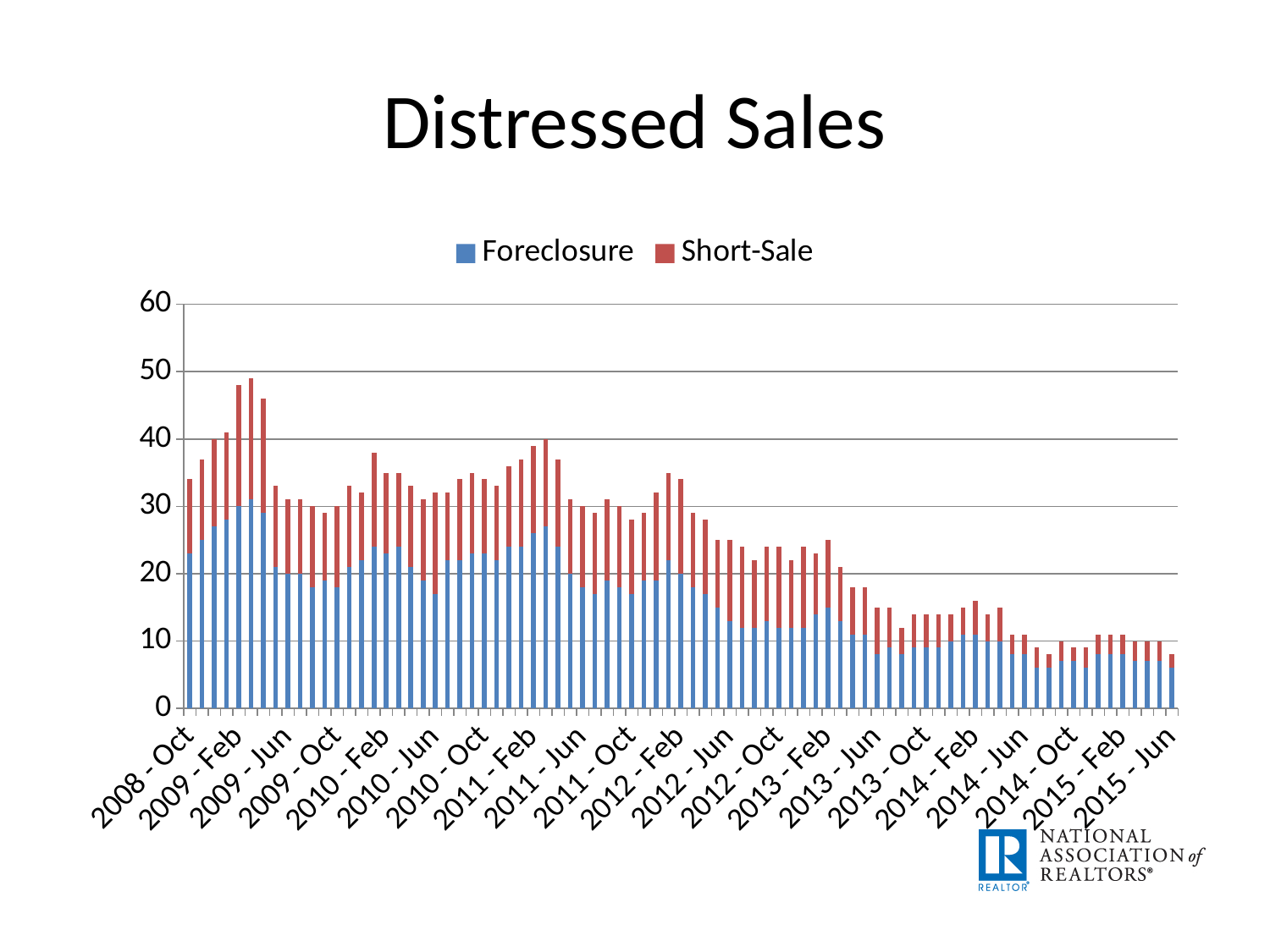

# Distressed Sales

### Chart

| Category | Foreclosure | Short-Sale |
|---|---|---|
| 2008 - Oct | 23.0 | 11.0 |
| 2008 - Nov | 25.0 | 12.0 |
| 2008 - Dec | 27.0 | 13.0 |
| 2009 - Jan | 28.0 | 13.0 |
| 2009 - Feb | 30.0 | 18.0 |
| 2009 - Mar | 31.0 | 18.0 |
| 2009 - Apr | 29.0 | 17.0 |
| 2009 - May | 21.0 | 12.0 |
| 2009 - Jun | 20.0 | 11.0 |
| 2009 - Jul | 20.0 | 11.0 |
| 2009 - Aug | 18.0 | 12.0 |
| 2009 - Sep | 19.0 | 10.0 |
| 2009 - Oct | 18.0 | 12.0 |
| 2009 - Nov | 21.0 | 12.0 |
| 2009 - Dec | 22.0 | 10.0 |
| 2010 - Jan | 24.0 | 14.0 |
| 2010 - Feb | 23.0 | 12.0 |
| 2010 - Mar | 24.0 | 11.0 |
| 2010 - Apr | 21.0 | 12.0 |
| 2010 - May | 19.0 | 12.0 |
| 2010 - Jun | 17.0 | 15.0 |
| 2010 - Jul | 22.0 | 10.0 |
| 2010 - Aug | 22.0 | 12.0 |
| 2010 - Sep | 23.0 | 12.0 |
| 2010 - Oct | 23.0 | 11.0 |
| 2010 - Nov | 22.0 | 11.0 |
| 2010 - Dec | 24.0 | 12.0 |
| 2011 - Jan | 24.0 | 13.0 |
| 2011 - Feb | 26.0 | 13.0 |
| 2011 - Mar | 27.0 | 13.0 |
| 2011 - Apr | 24.0 | 13.0 |
| 2011 - May | 20.0 | 11.0 |
| 2011 - Jun | 18.0 | 12.0 |
| 2011 - Jul | 17.0 | 12.0 |
| 2011 - Aug | 19.0 | 12.0 |
| 2011 - Sep | 18.0 | 12.0 |
| 2011 - Oct | 17.0 | 11.0 |
| 2011 - Nov | 19.0 | 10.0 |
| 2011 - Dec | 19.0 | 13.0 |
| 2012 - Jan | 22.0 | 13.0 |
| 2012 - Feb | 20.0 | 14.0 |
| 2012 - Mar | 18.0 | 11.0 |
| 2012 - Apr | 17.0 | 11.0 |
| 2012 - May | 15.0 | 10.0 |
| 2012 - Jun | 13.0 | 12.0 |
| 2012 - Jul | 12.0 | 12.0 |
| 2012 - Aug | 12.0 | 10.0 |
| 2012 - Sep | 13.0 | 11.0 |
| 2012 - Oct | 12.0 | 12.0 |
| 2012 - Nov | 12.0 | 10.0 |
| 2012 - Dec | 12.0 | 12.0 |
| 2013 - Jan | 14.0 | 9.0 |
| 2013 - Feb | 15.0 | 10.0 |
| 2013 - Mar | 13.0 | 8.0 |
| 2013 - Apr | 11.0 | 7.0 |
| 2013 - May | 11.0 | 7.0 |
| 2013 - Jun | 8.0 | 7.0 |
| 2013 - Jul | 9.0 | 6.0 |
| 2013 - Aug | 8.0 | 4.0 |
| 2013 - Sep | 9.0 | 5.0 |
| 2013 - Oct | 9.0 | 5.0 |
| 2013 - Nov | 9.0 | 5.0 |
| 2013 - Dec | 10.0 | 4.0 |
| 2014 - Jan | 11.0 | 4.0 |
| 2014 - Feb | 11.0 | 5.0 |
| 2014 - Mar | 10.0 | 4.0 |
| 2014 - Apr | 10.0 | 5.0 |
| 2014 - May | 8.0 | 3.0 |
| 2014 - Jun | 8.0 | 3.0 |
| 2014 - Jul | 6.0 | 3.0 |
| 2014 - Aug | 6.0 | 2.0 |
| 2014 - Sep | 7.0 | 3.0 |
| 2014 - Oct | 7.0 | 2.0 |
| 2014 - Nov | 6.0 | 3.0 |
| 2014 - Dec | 8.0 | 3.0 |
| 2015 - Jan | 8.0 | 3.0 |
| 2015 - Feb | 8.0 | 3.0 |
| 2015 - Mar | 7.0 | 3.0 |
| 2015 - Apr | 7.0 | 3.0 |
| 2015 - May | 7.0 | 3.0 |
| 2015 - Jun | 6.0 | 2.0 |